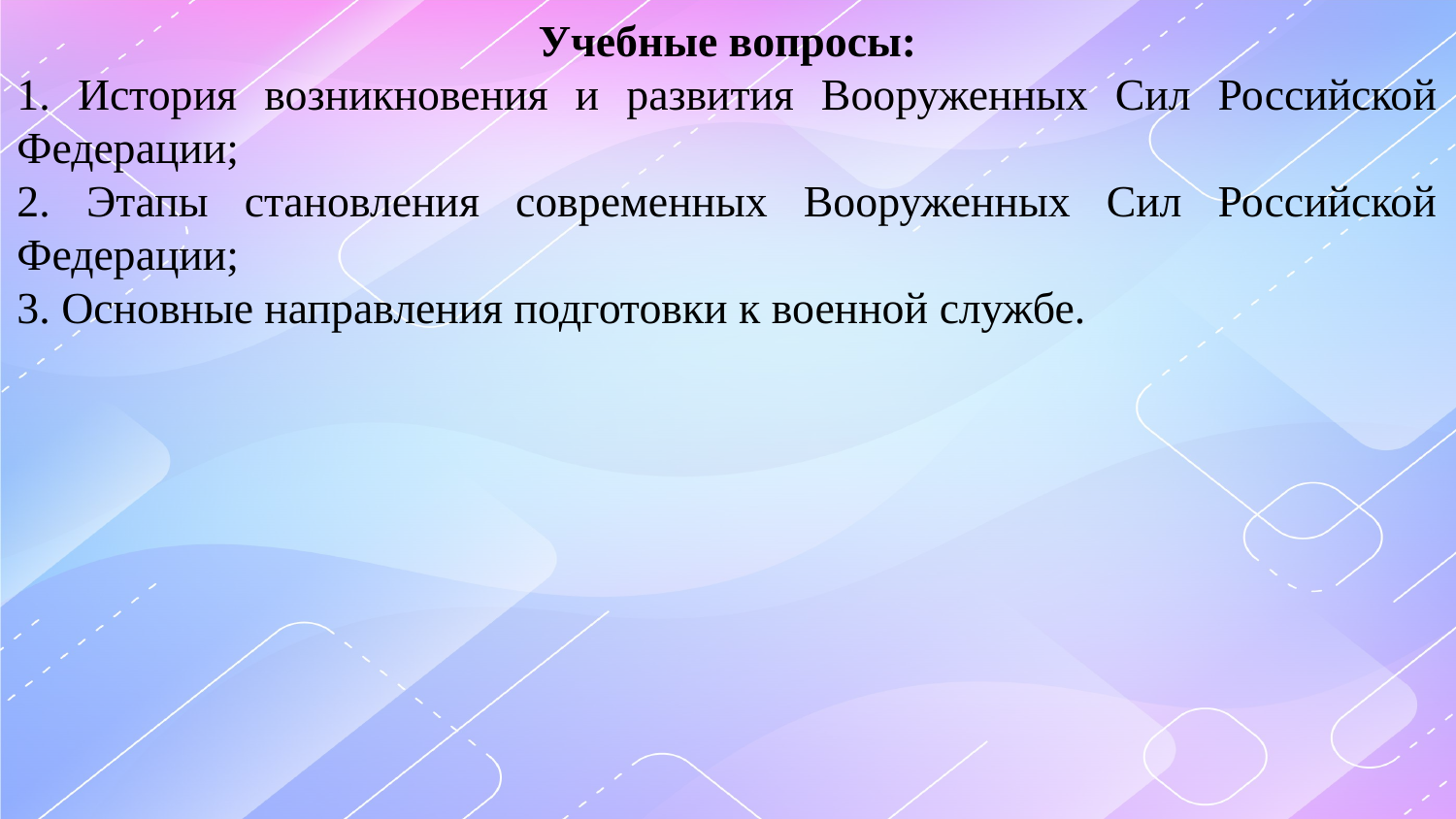

Учебные вопросы:
1. История возникновения и развития Вооруженных Сил Российской Федерации;
2. Этапы становления современных Вооруженных Сил Российской Федерации;
3. Основные направления подготовки к военной службе.